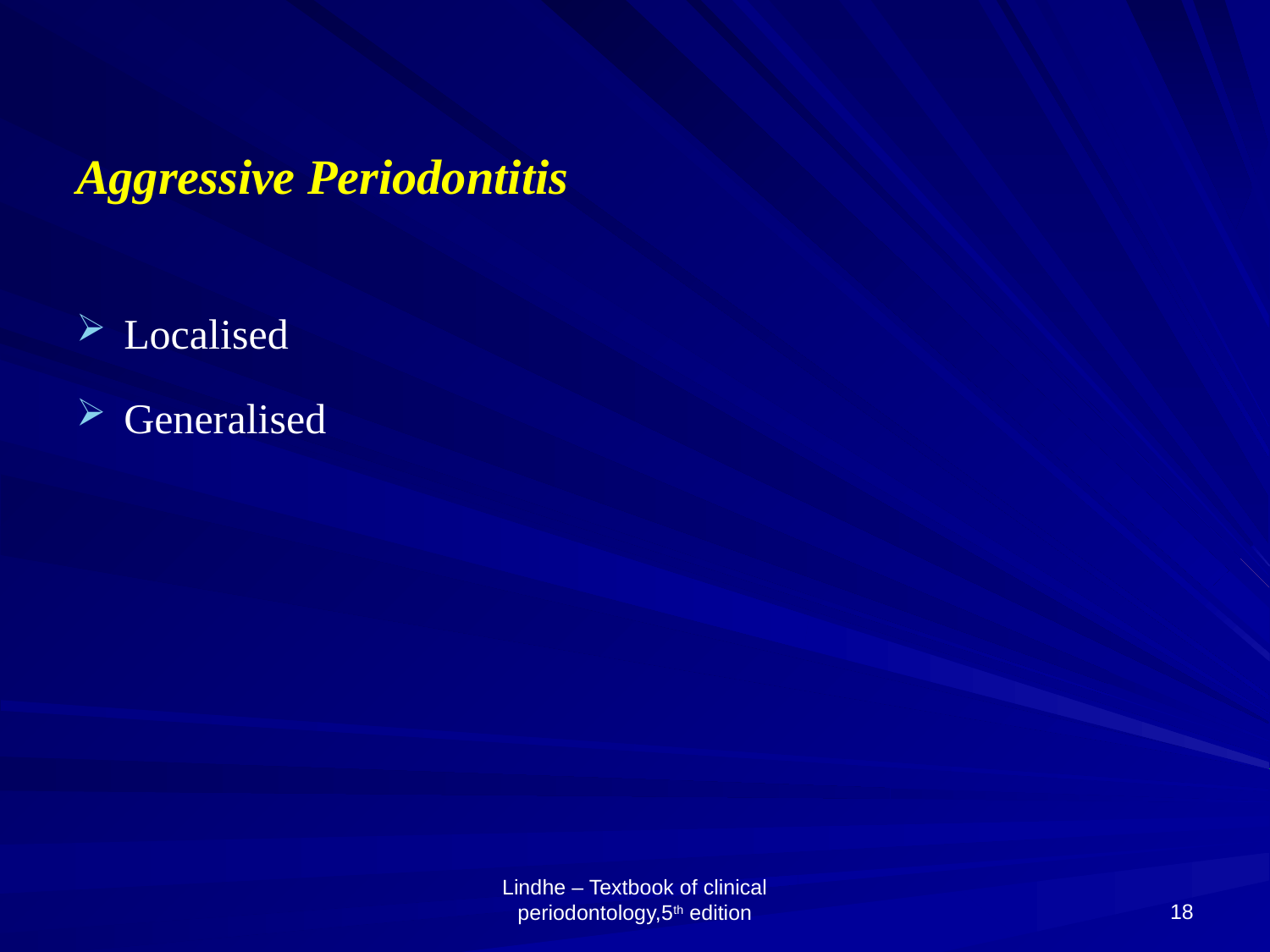

Aggressive Periodontitis

Localised
Generalised
18
Lindhe – Textbook of clinical periodontology,5th edition